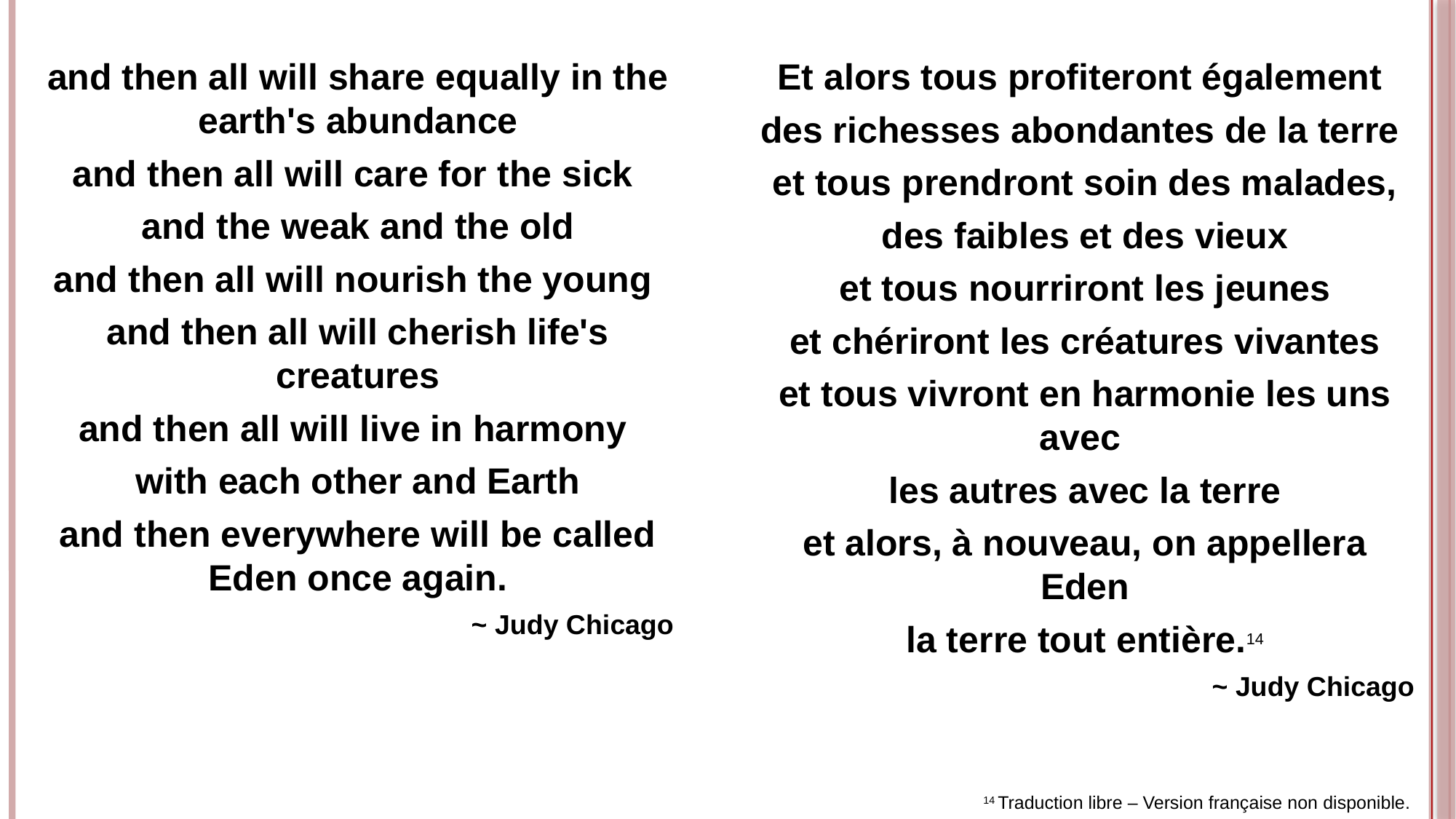

and then all will share equally in the earth's abundance
and then all will care for the sick
and the weak and the old
and then all will nourish the young
and then all will cherish life's creatures
and then all will live in harmony
with each other and Earth
and then everywhere will be called Eden once again.
~ Judy Chicago

Et alors tous profiteront également
des richesses abondantes de la terre
et tous prendront soin des malades,
des faibles et des vieux
et tous nourriront les jeunes
et chériront les créatures vivantes
et tous vivront en harmonie les uns avec
les autres avec la terre
et alors, à nouveau, on appellera Eden
la terre tout entière.14
			~ Judy Chicago
14 Traduction libre – Version française non disponible.